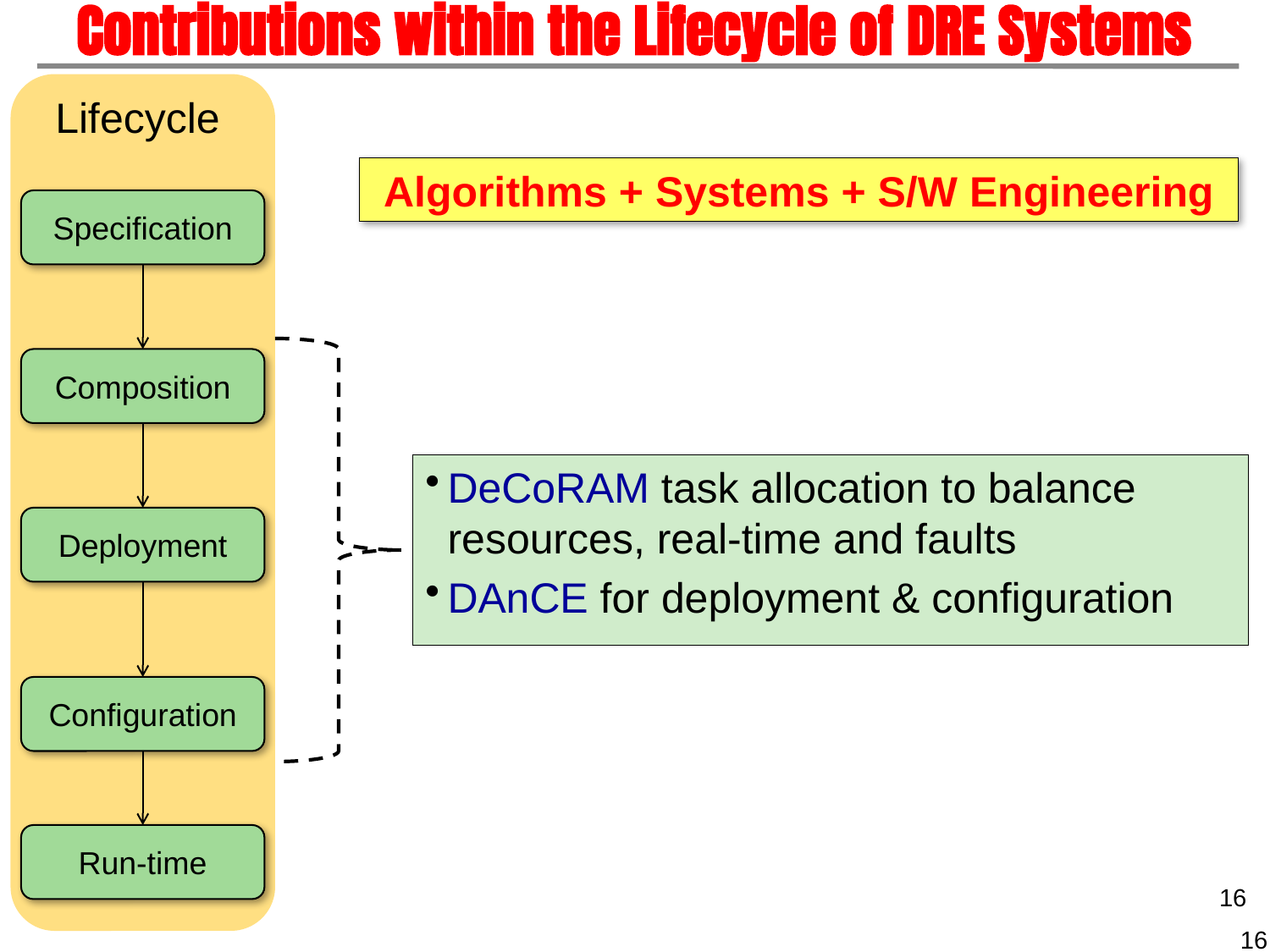

Contributions within the Lifecycle of DRE Systems

Lifecycle
Specification
Composition
Deployment
Configuration
Run-time
Algorithms + Systems + S/W Engineering

DeCoRAM task allocation to balance resources, real-time and faults
DAnCE for deployment & configuration
16
16